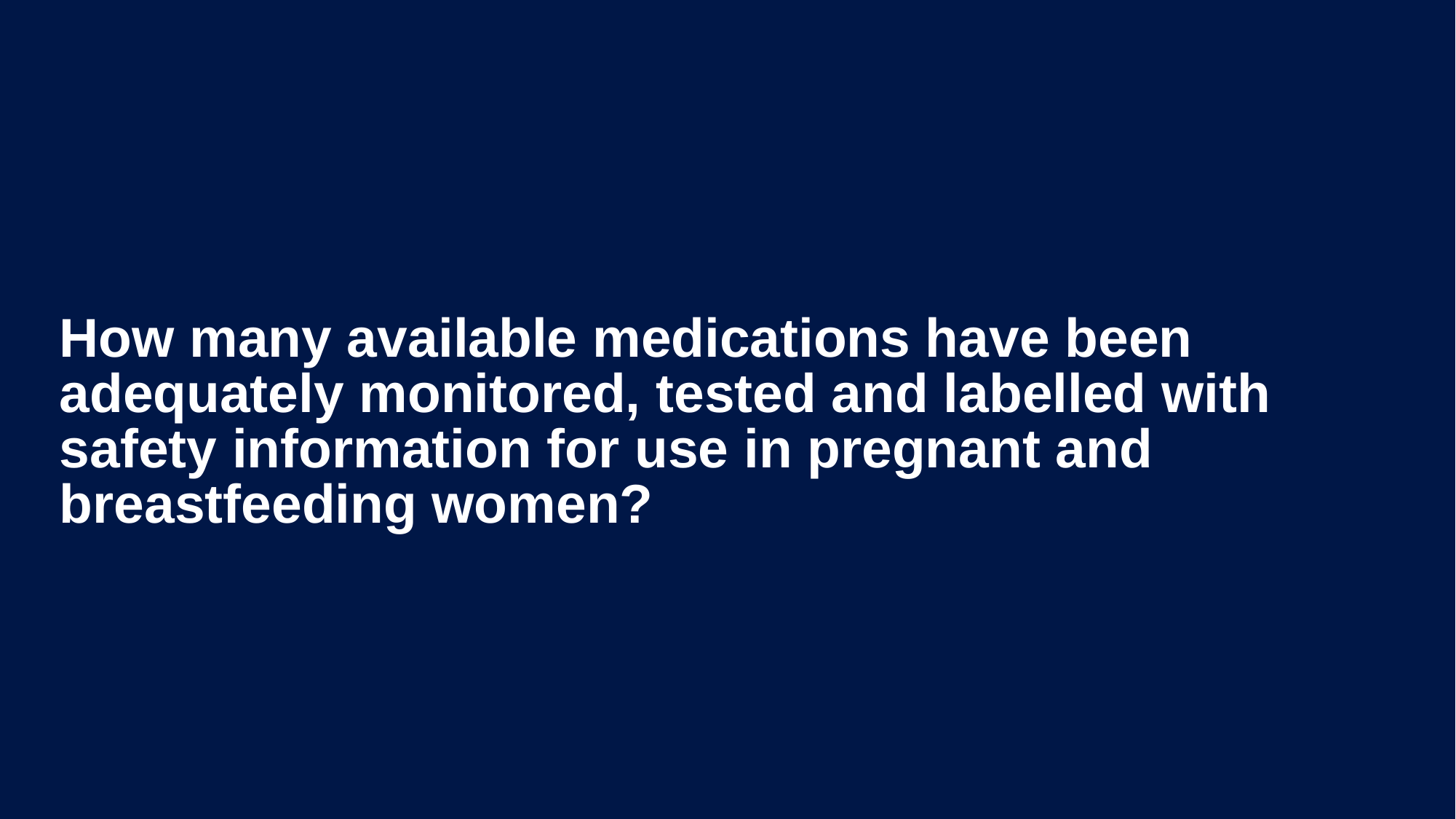

How many available medications have been adequately monitored, tested and labelled with safety information for use in pregnant and breastfeeding women?